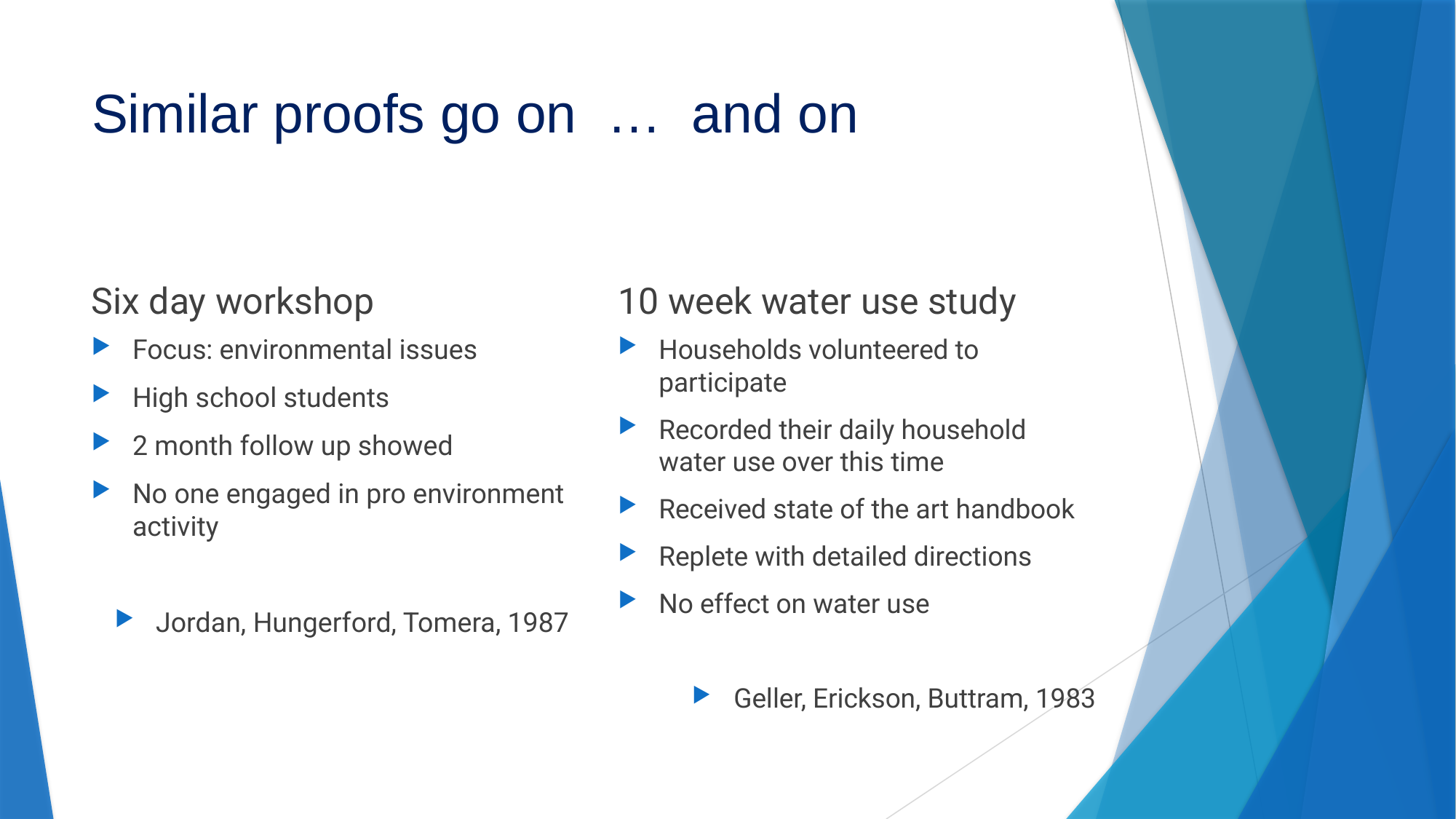

# Similar proofs go on  …  and on
Six day workshop
10 week water use study
Focus: environmental issues
High school students
2 month follow up showed
No one engaged in pro environment activity

Jordan, Hungerford, Tomera, 1987

Households volunteered to participate
Recorded their daily household water use over this time
Received state of the art handbook
Replete with detailed directions
No effect on water use

Geller, Erickson, Buttram, 1983